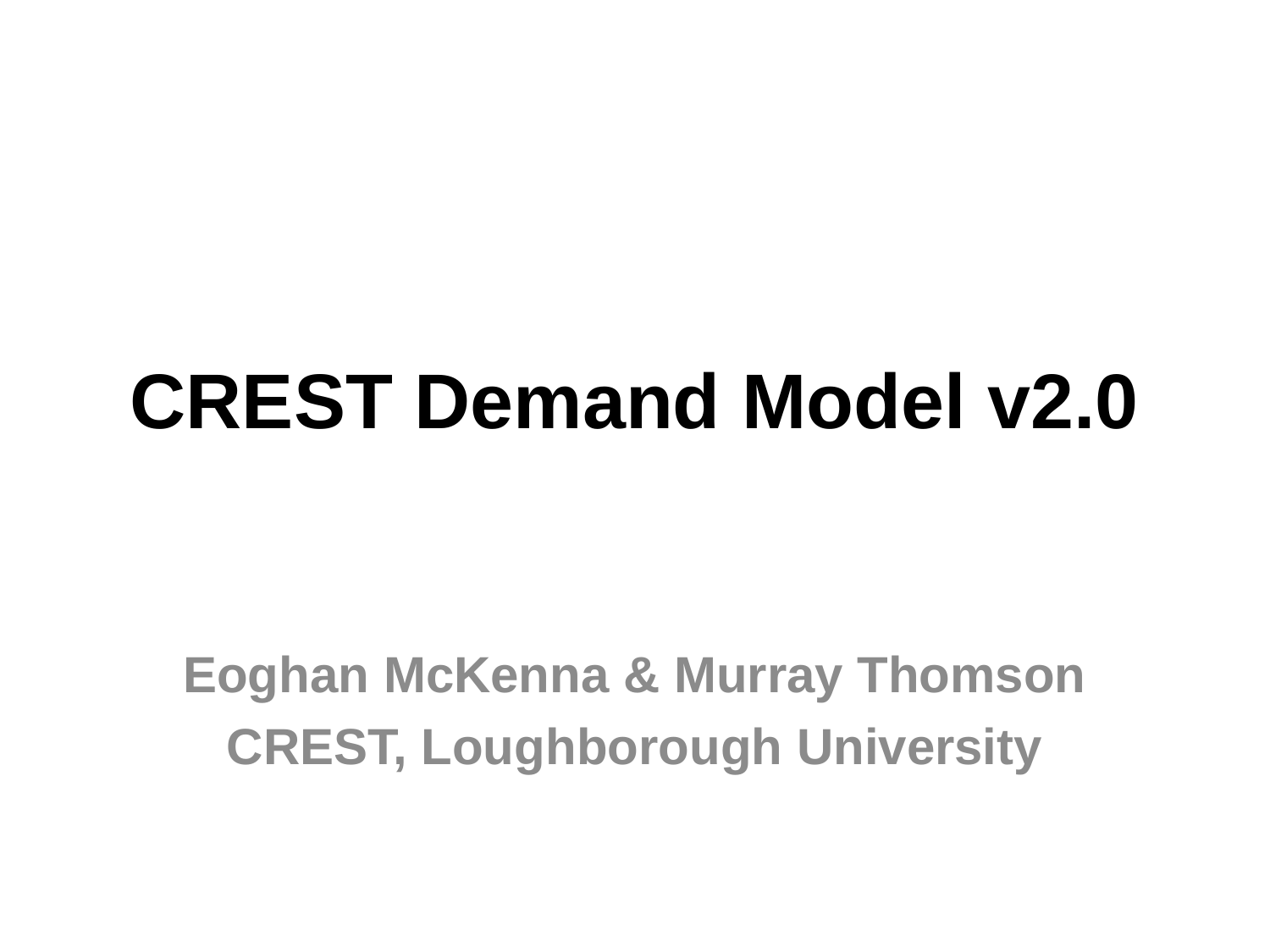

# CREST Demand Model v2.0
Eoghan McKenna & Murray Thomson
CREST, Loughborough University